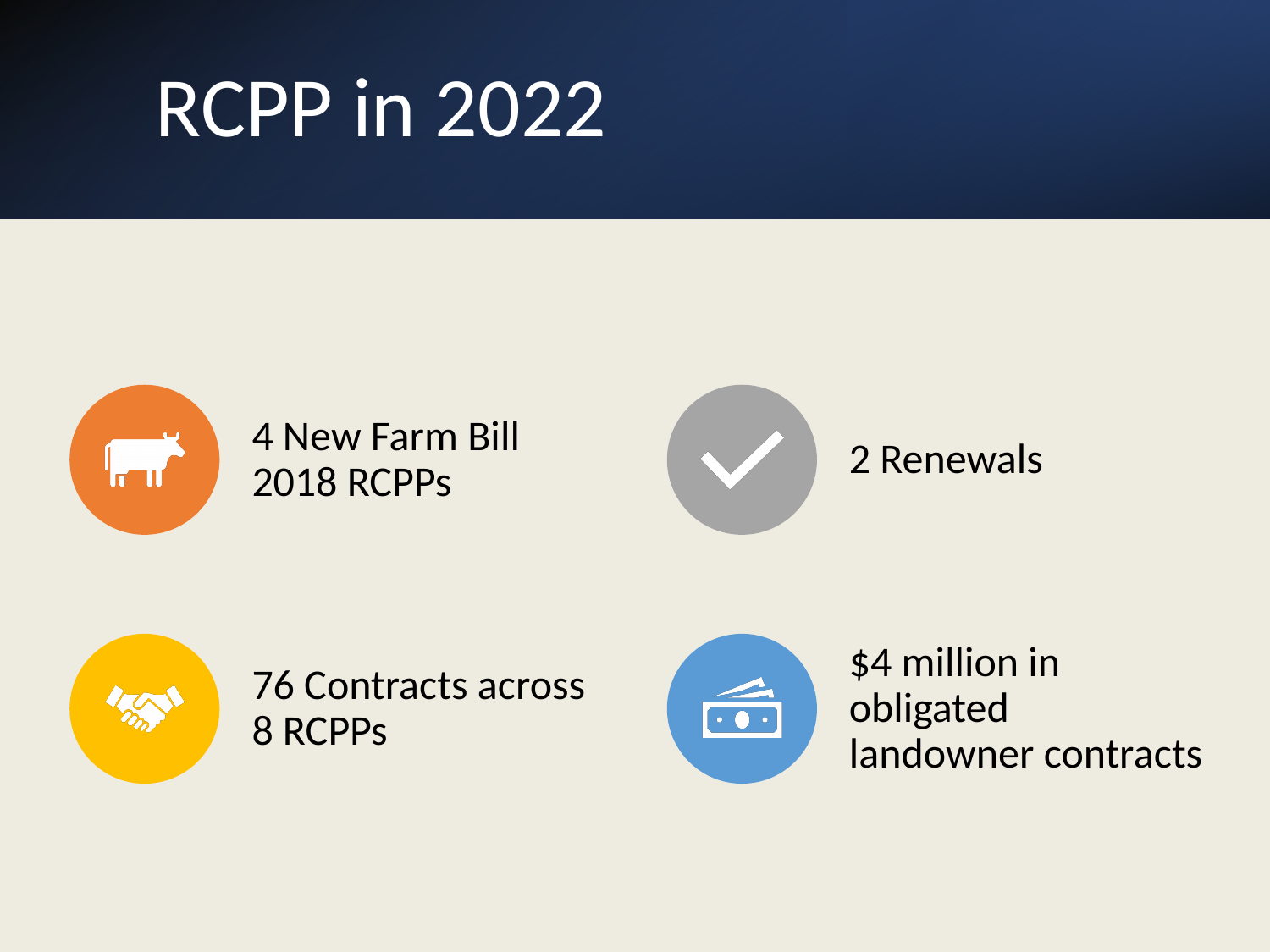

# RCPP in 2022
4 New Farm Bill 2018 RCPPs
2 Renewals
76 Contracts across 8 RCPPs
$4 million in obligated landowner contracts